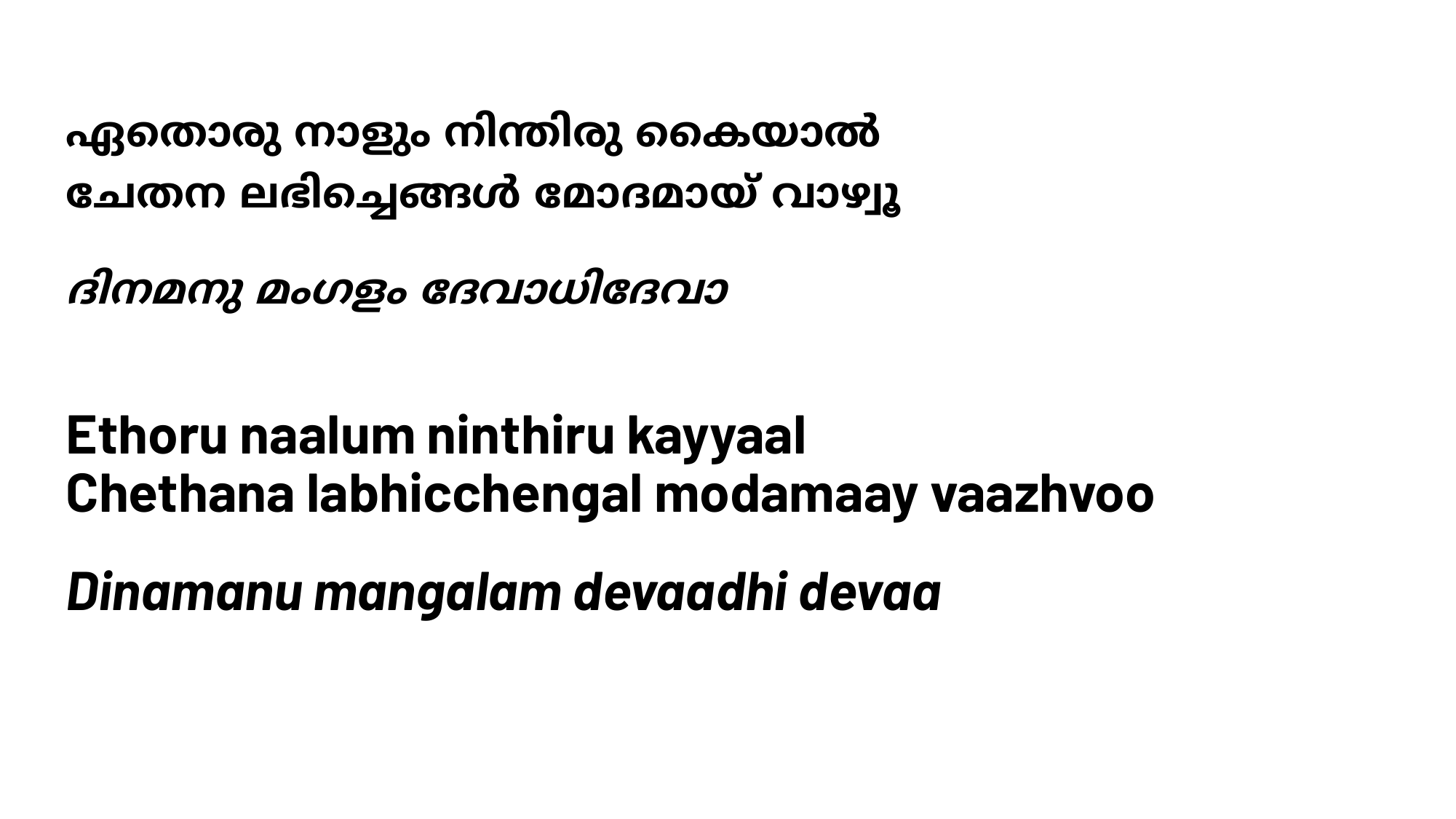

# ഏതൊരു നാളും നിന്തിരു കൈയാല്‍ ചേതന ലഭിച്ചെങ്ങള്‍ മോദമായ് വാഴ്വൂ ദിനമനു മംഗളം ദേവാധിദേവാ
Ethoru naalum ninthiru kayyaal
Chethana labhicchengal modamaay vaazhvoo

Dinamanu mangalam devaadhi devaa